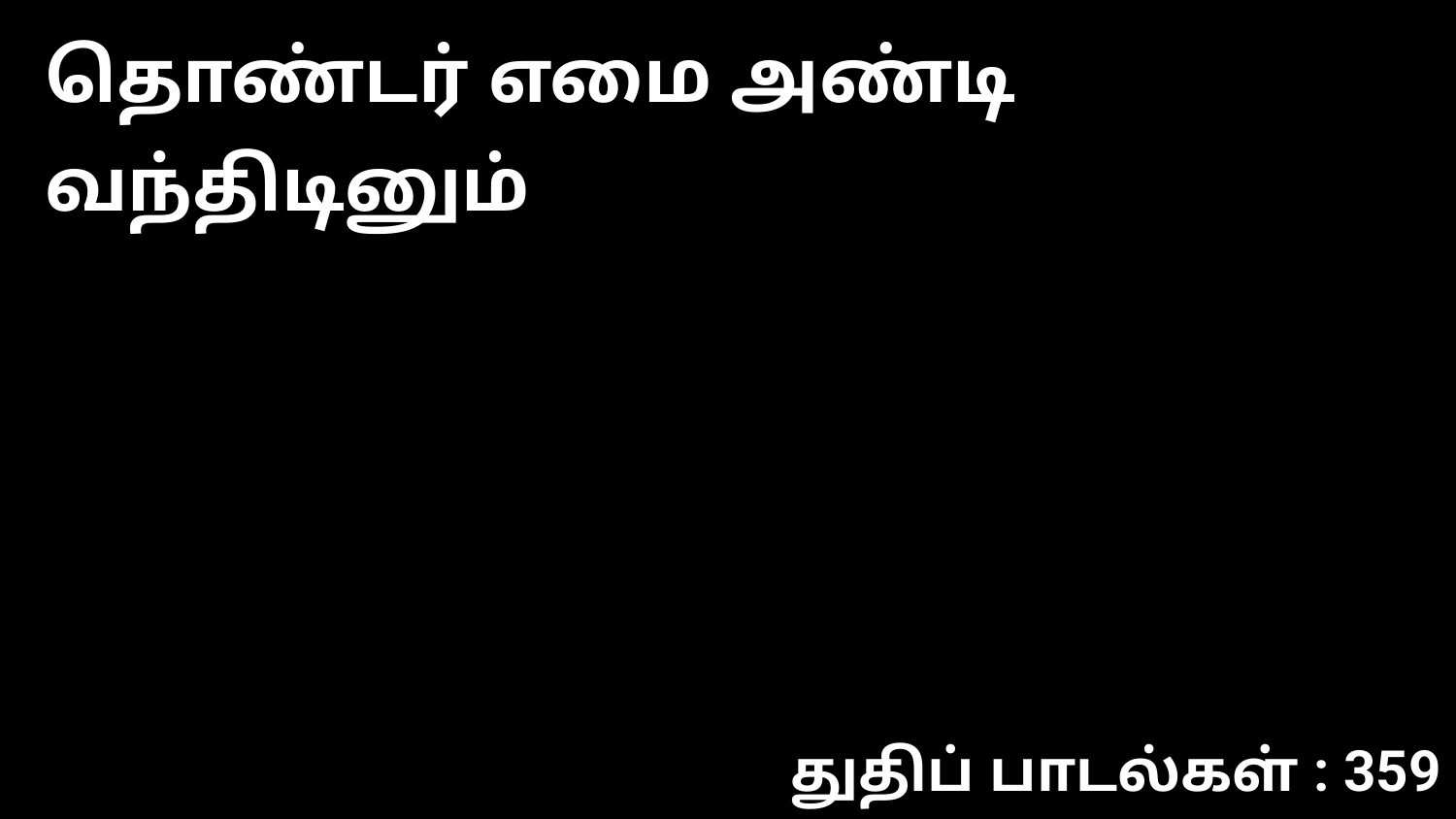

தொண்டர் எமை அண்டி வந்திடினும்
துதிப் பாடல்கள் : 359